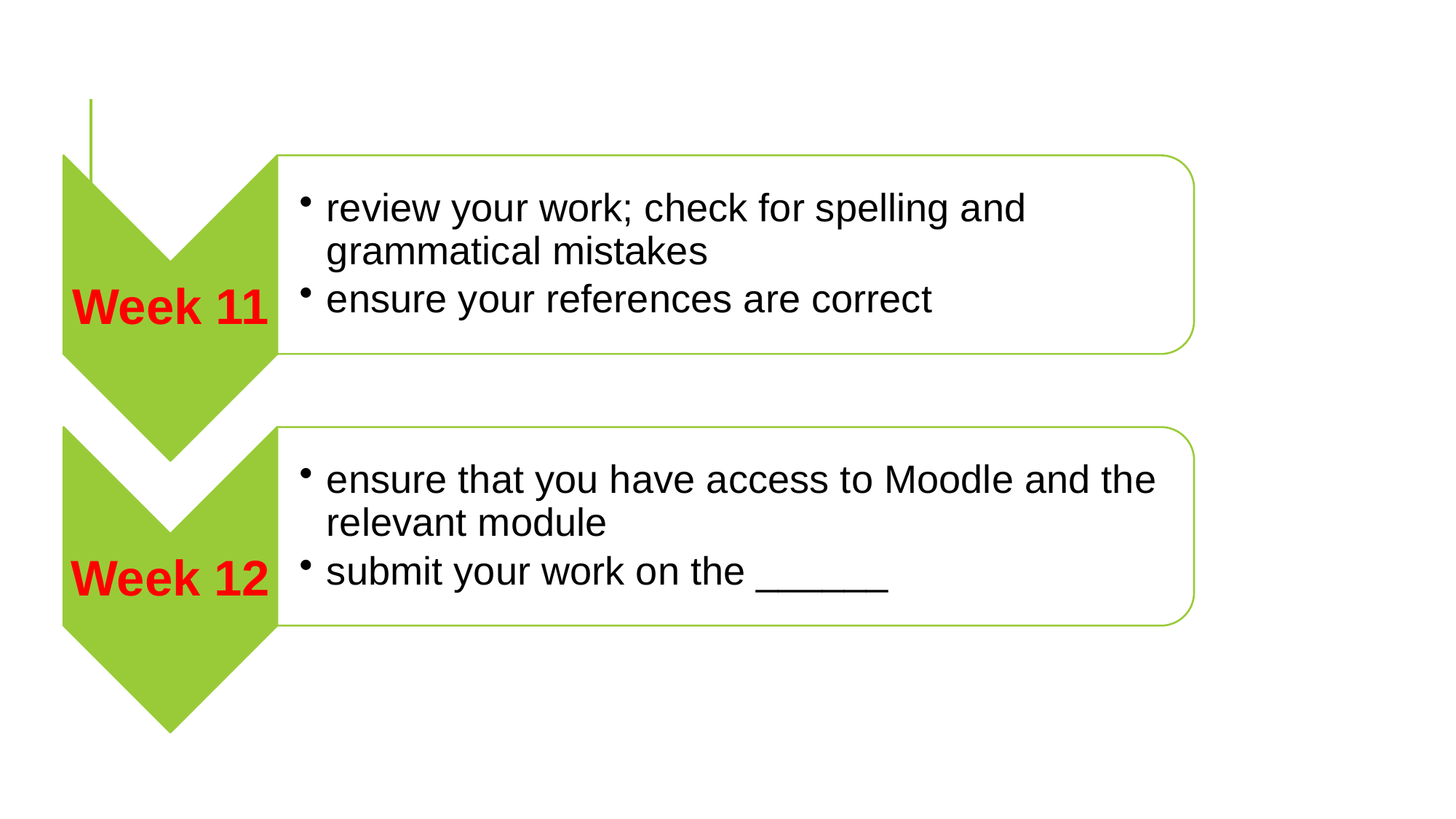

Week 11
review your work; check for spelling and grammatical mistakes
ensure your references are correct
Week 12
ensure that you have access to Moodle and the relevant module
submit your work on the ______